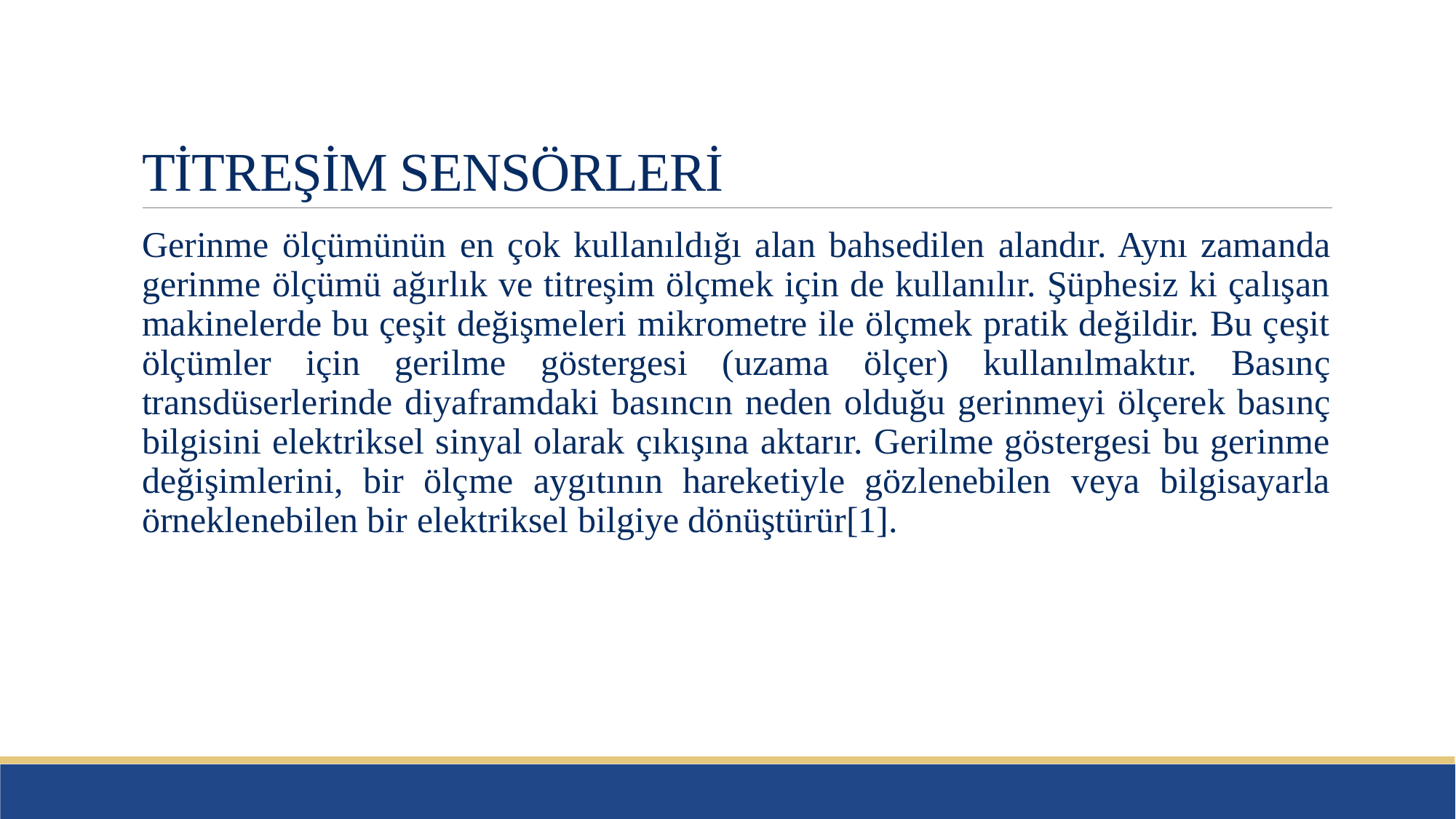

# TİTREŞİM SENSÖRLERİ
Gerinme ölçümünün en çok kullanıldığı alan bahsedilen alandır. Aynı zamanda gerinme ölçümü ağırlık ve titreşim ölçmek için de kullanılır. Şüphesiz ki çalışan makinelerde bu çeşit değişmeleri mikrometre ile ölçmek pratik değildir. Bu çeşit ölçümler için gerilme göstergesi (uzama ölçer) kullanılmaktır. Basınç transdüserlerinde diyaframdaki basıncın neden olduğu gerinmeyi ölçerek basınç bilgisini elektriksel sinyal olarak çıkışına aktarır. Gerilme göstergesi bu gerinme değişimlerini, bir ölçme aygıtının hareketiyle gözlenebilen veya bilgisayarla örneklenebilen bir elektriksel bilgiye dönüştürür[1].